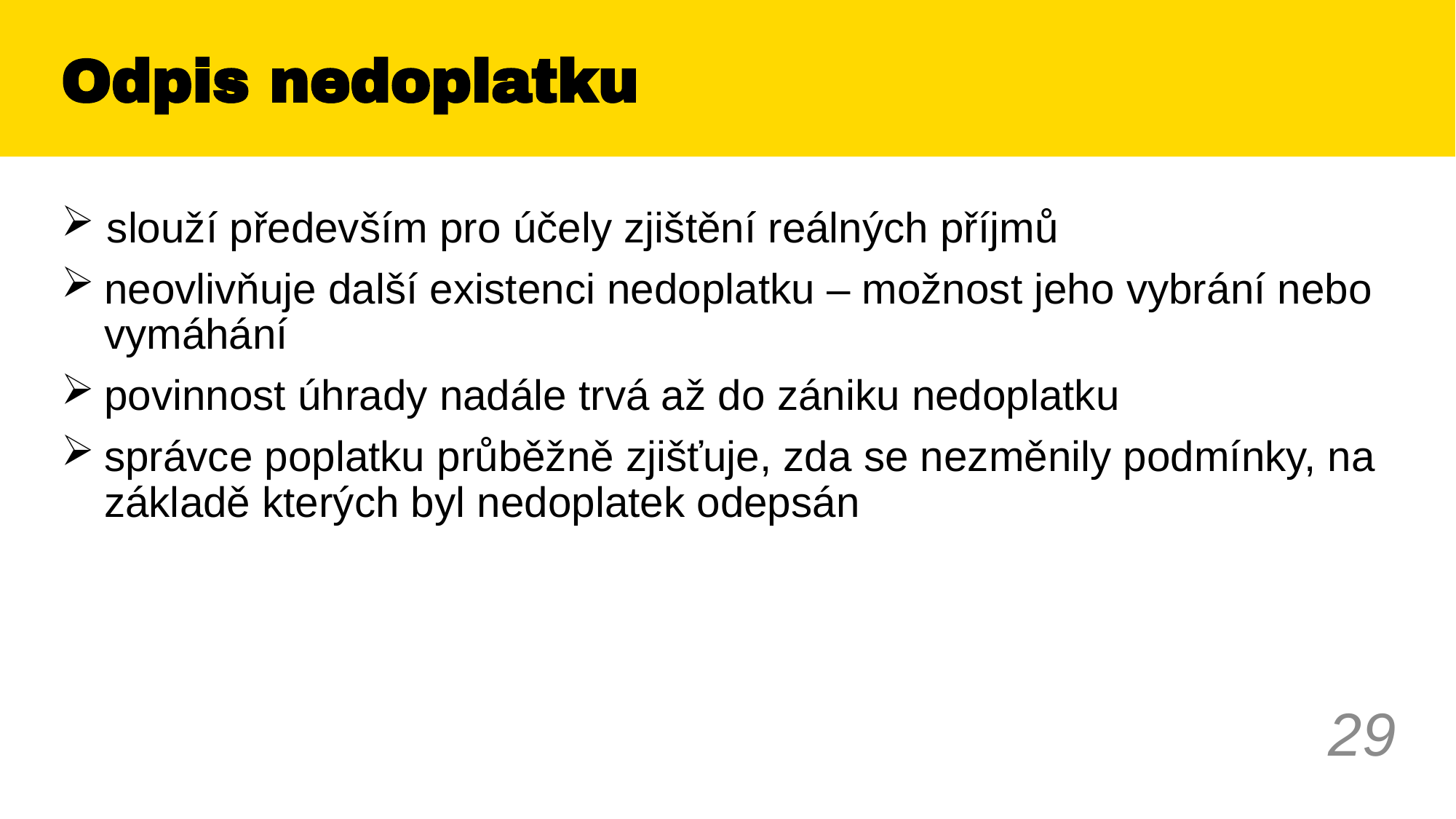

# Odpis nedoplatku
 slouží především pro účely zjištění reálných příjmů
neovlivňuje další existenci nedoplatku – možnost jeho vybrání nebo vymáhání
povinnost úhrady nadále trvá až do zániku nedoplatku
správce poplatku průběžně zjišťuje, zda se nezměnily podmínky, na základě kterých byl nedoplatek odepsán

29